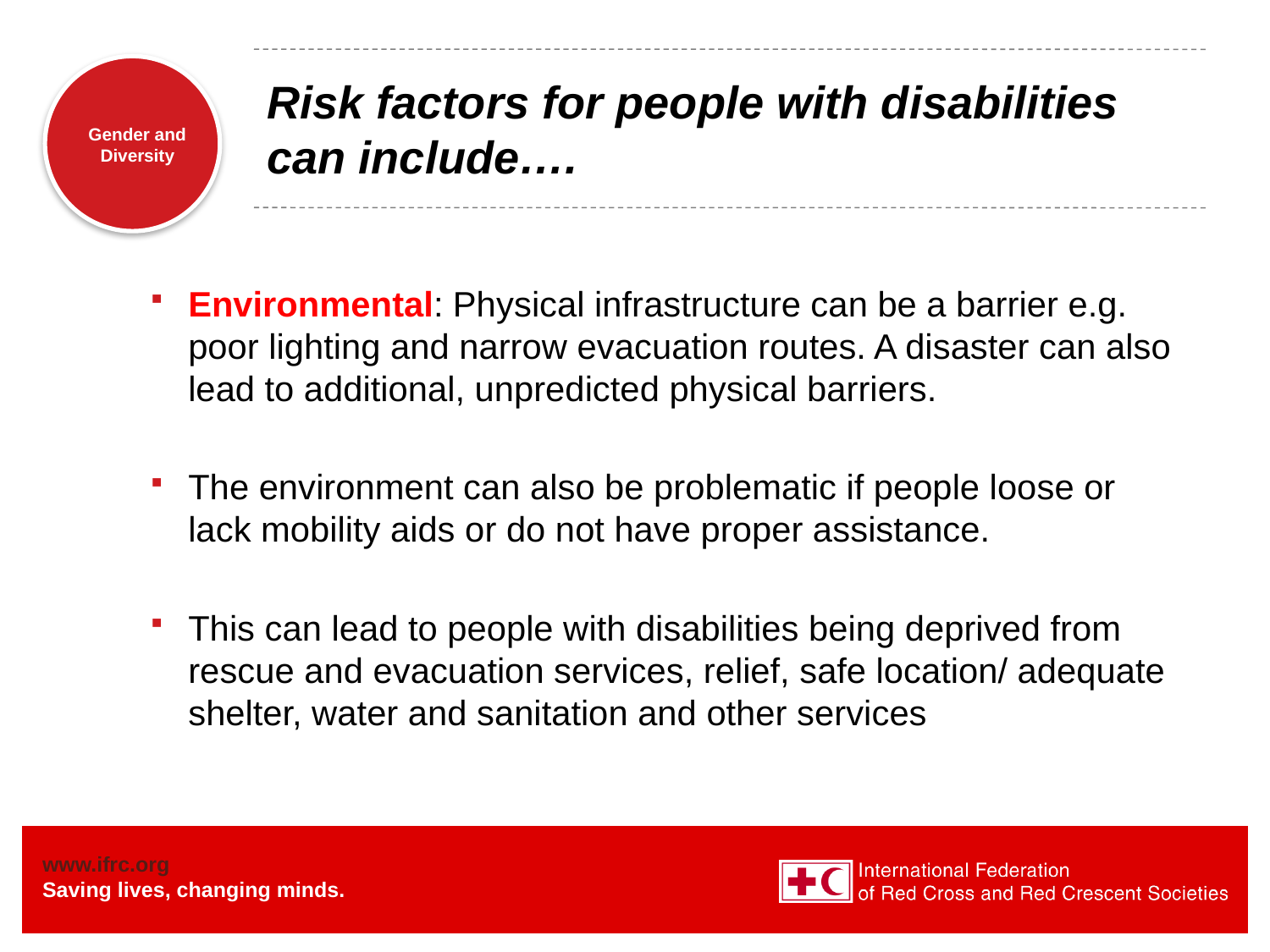

# Risk factors for people with disabilities can include….
Environmental: Physical infrastructure can be a barrier e.g. poor lighting and narrow evacuation routes. A disaster can also lead to additional, unpredicted physical barriers.

The environment can also be problematic if people loose or lack mobility aids or do not have proper assistance.

This can lead to people with disabilities being deprived from rescue and evacuation services, relief, safe location/ adequate shelter, water and sanitation and other services